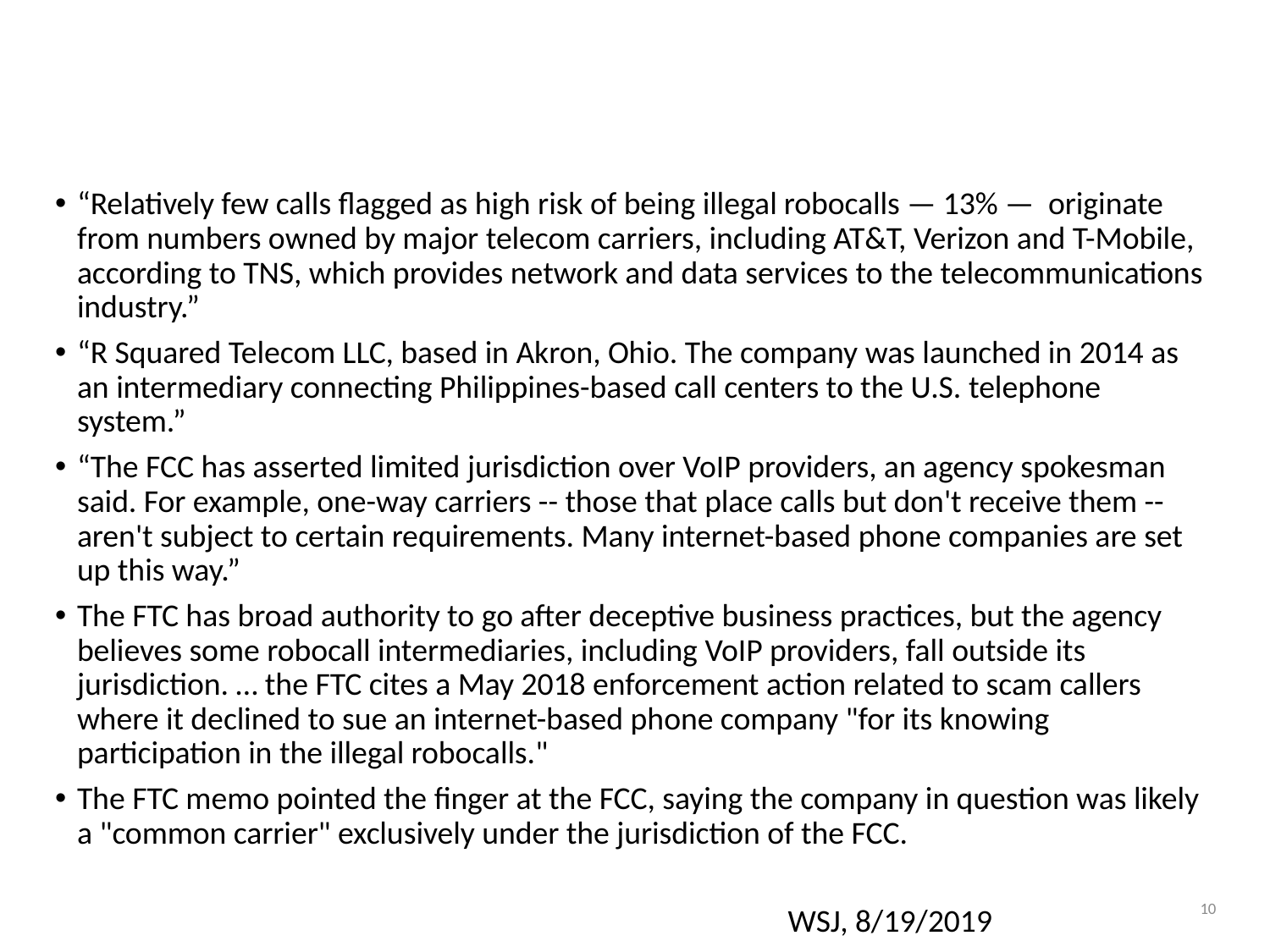

# WSJ: “Small Carriers Stymie Robocall Fight”
“Relatively few calls flagged as high risk of being illegal robocalls — 13% —  originate from numbers owned by major telecom carriers, including AT&T, Verizon and T-Mobile, according to TNS, which provides network and data services to the telecommunications industry.”
“R Squared Telecom LLC, based in Akron, Ohio. The company was launched in 2014 as an intermediary connecting Philippines-based call centers to the U.S. telephone system.”
“The FCC has asserted limited jurisdiction over VoIP providers, an agency spokesman said. For example, one-way carriers -- those that place calls but don't receive them -- aren't subject to certain requirements. Many internet-based phone companies are set up this way.”
The FTC has broad authority to go after deceptive business practices, but the agency believes some robocall intermediaries, including VoIP providers, fall outside its jurisdiction. … the FTC cites a May 2018 enforcement action related to scam callers where it declined to sue an internet-based phone company "for its knowing participation in the illegal robocalls."
The FTC memo pointed the finger at the FCC, saying the company in question was likely a "common carrier" exclusively under the jurisdiction of the FCC.

10
WSJ, 8/19/2019